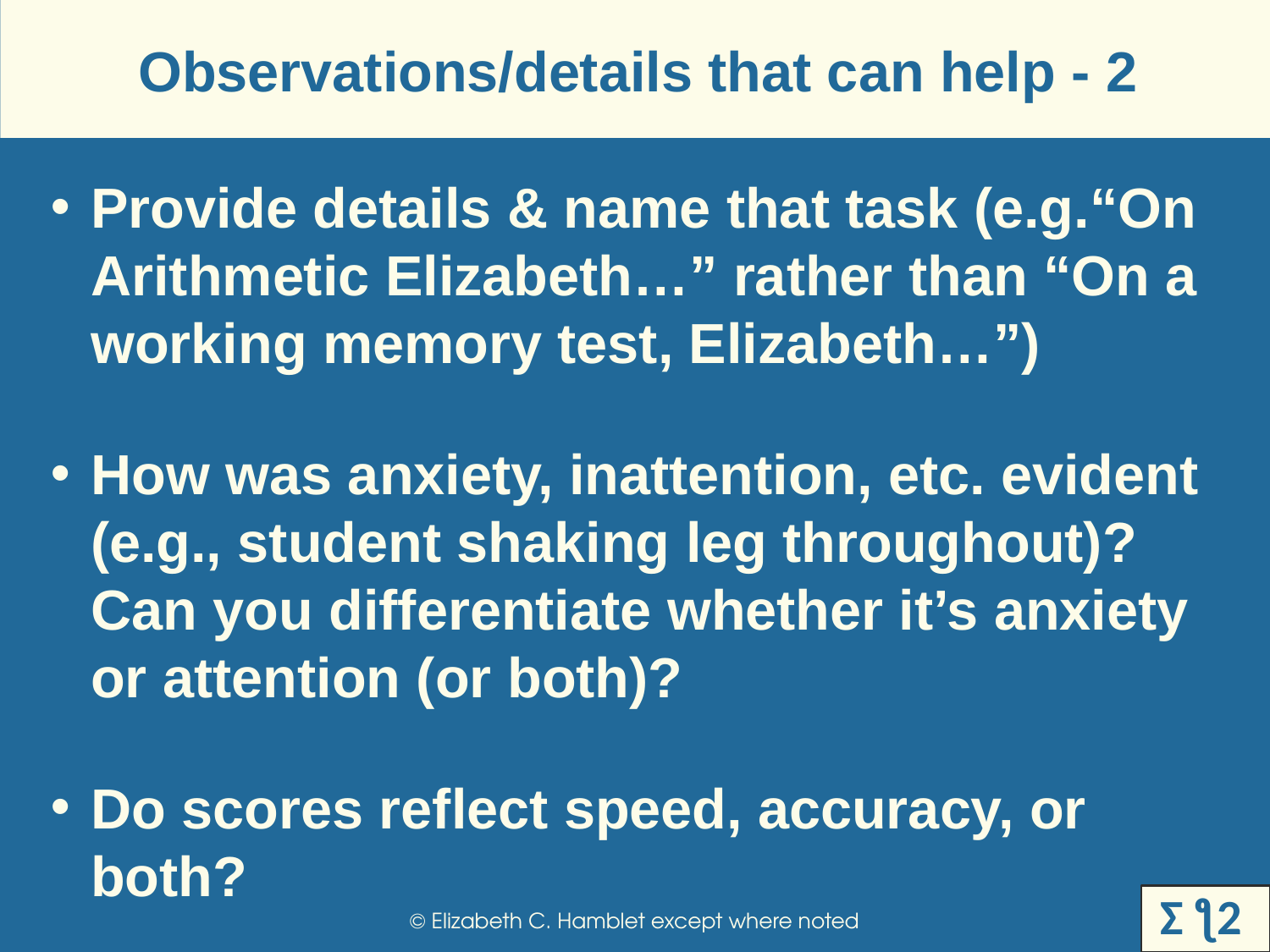

# Observations/details that can help - 2
Provide details & name that task (e.g.“On Arithmetic Elizabeth…” rather than “On a working memory test, Elizabeth…”)
How was anxiety, inattention, etc. evident (e.g., student shaking leg throughout)? Can you differentiate whether it’s anxiety or attention (or both)?
Do scores reflect speed, accuracy, or both?
Ʃ ƪ2